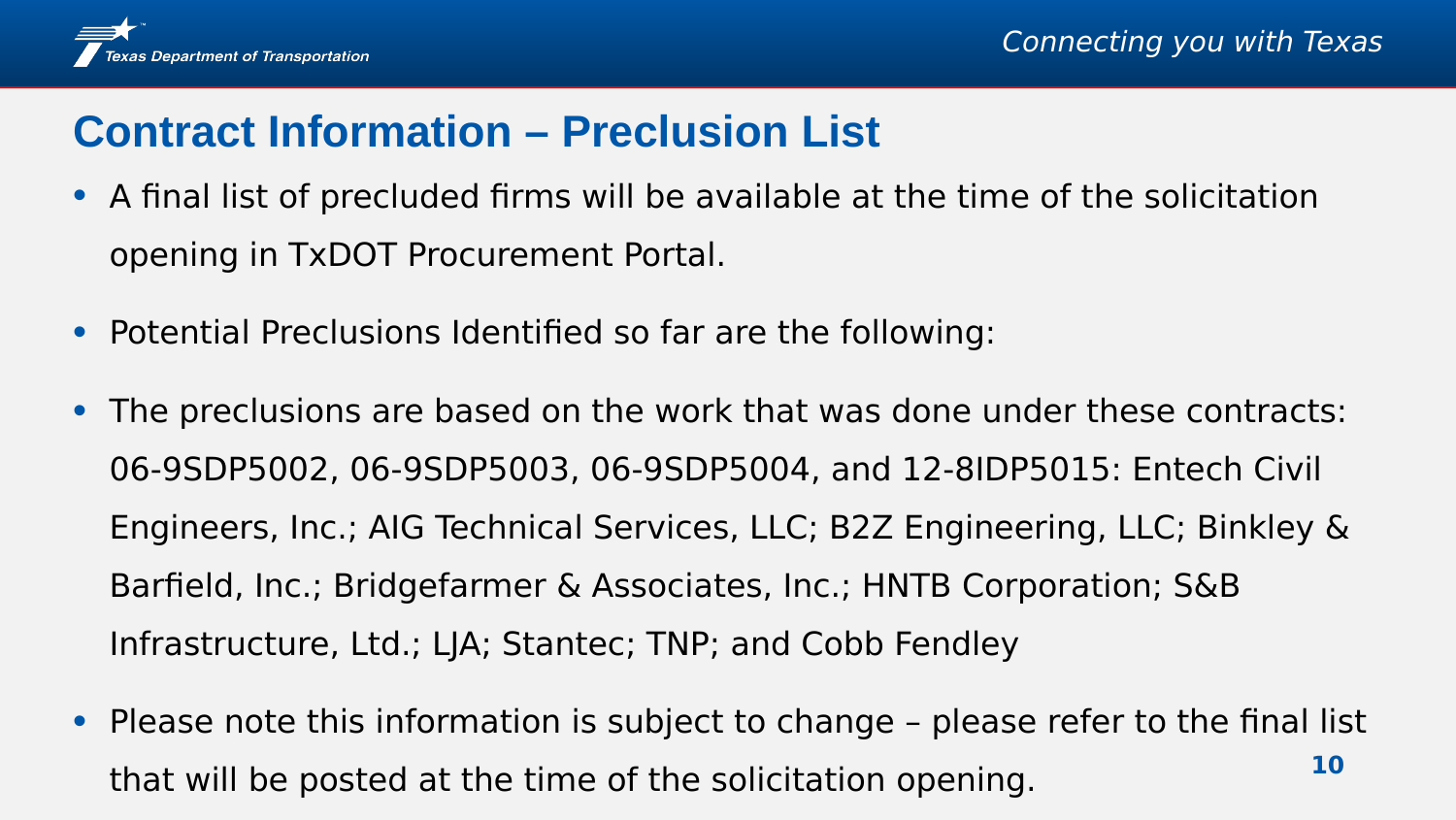

# Contract Information – Preclusion List
A final list of precluded firms will be available at the time of the solicitation opening in TxDOT Procurement Portal.
Potential Preclusions Identified so far are the following:
The preclusions are based on the work that was done under these contracts: 06-9SDP5002, 06-9SDP5003, 06-9SDP5004, and 12-8IDP5015: Entech Civil Engineers, Inc.; AIG Technical Services, LLC; B2Z Engineering, LLC; Binkley & Barfield, Inc.; Bridgefarmer & Associates, Inc.; HNTB Corporation; S&B Infrastructure, Ltd.; LJA; Stantec; TNP; and Cobb Fendley
Please note this information is subject to change – please refer to the final list that will be posted at the time of the solicitation opening.